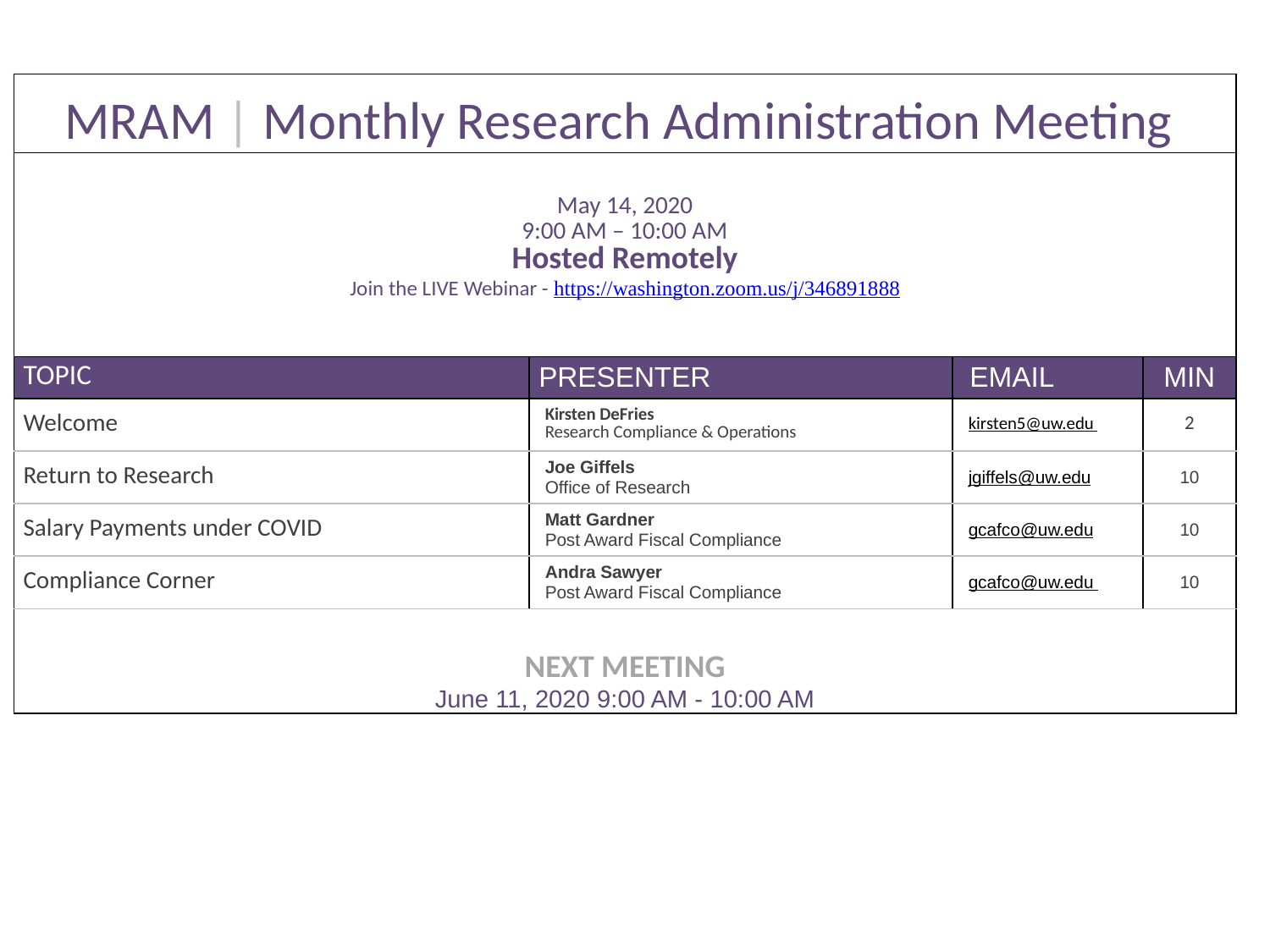

| MRAM | Monthly Research Administration Meeting |  |  |  |
| --- | --- | --- | --- |
| May 14, 2020 9:00 AM – 10:00 AM Hosted Remotely Join the LIVE Webinar - https://washington.zoom.us/j/346891888 |  |  |  |
| TOPIC | PRESENTER | EMAIL | MIN |
| Welcome | Kirsten DeFries Research Compliance & Operations | kirsten5@uw.edu | 2 |
| Return to Research | Joe Giffels Office of Research | jgiffels@uw.edu | 10 |
| Salary Payments under COVID | Matt Gardner Post Award Fiscal Compliance | gcafco@uw.edu | 10 |
| Compliance Corner | Andra Sawyer Post Award Fiscal Compliance | gcafco@uw.edu | 10 |
| NEXT MEETING June 11, 2020 9:00 AM - 10:00 AM |  |  |  |